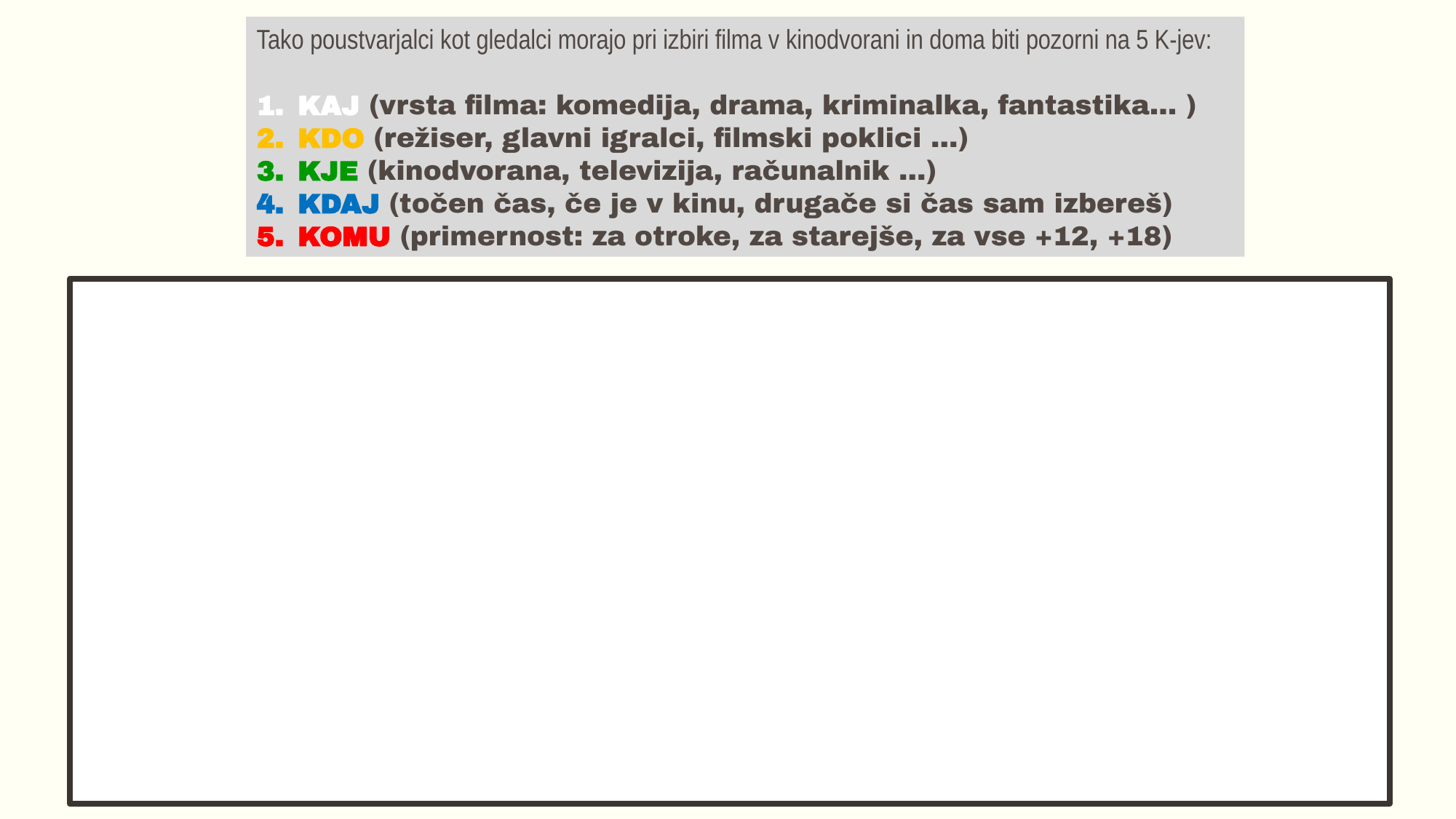

Tako poustvarjalci kot gledalci morajo pri izbiri filma v kinodvorani in doma biti pozorni na 5 K-jev:

KAJ (vrsta filma: komedija, drama, kriminalka, fantastika… )
KDO (režiser, glavni igralci, filmski poklici …)
KJE (kinodvorana, televizija, računalnik …)
KDAJ (točen čas, če je v kinu, drugače si čas sam izbereš)
KOMU (primernost: za otroke, za starejše, za vse +12, +18)
ODMOR

Pred nadaljevanjem današnjega kulturnega dne se malo odpočij, pojdi na kratek sprehod, se razmigaj, poigraj in nato nadaljuj z delom, ki te čaka ob naslednjem kliku z miško.